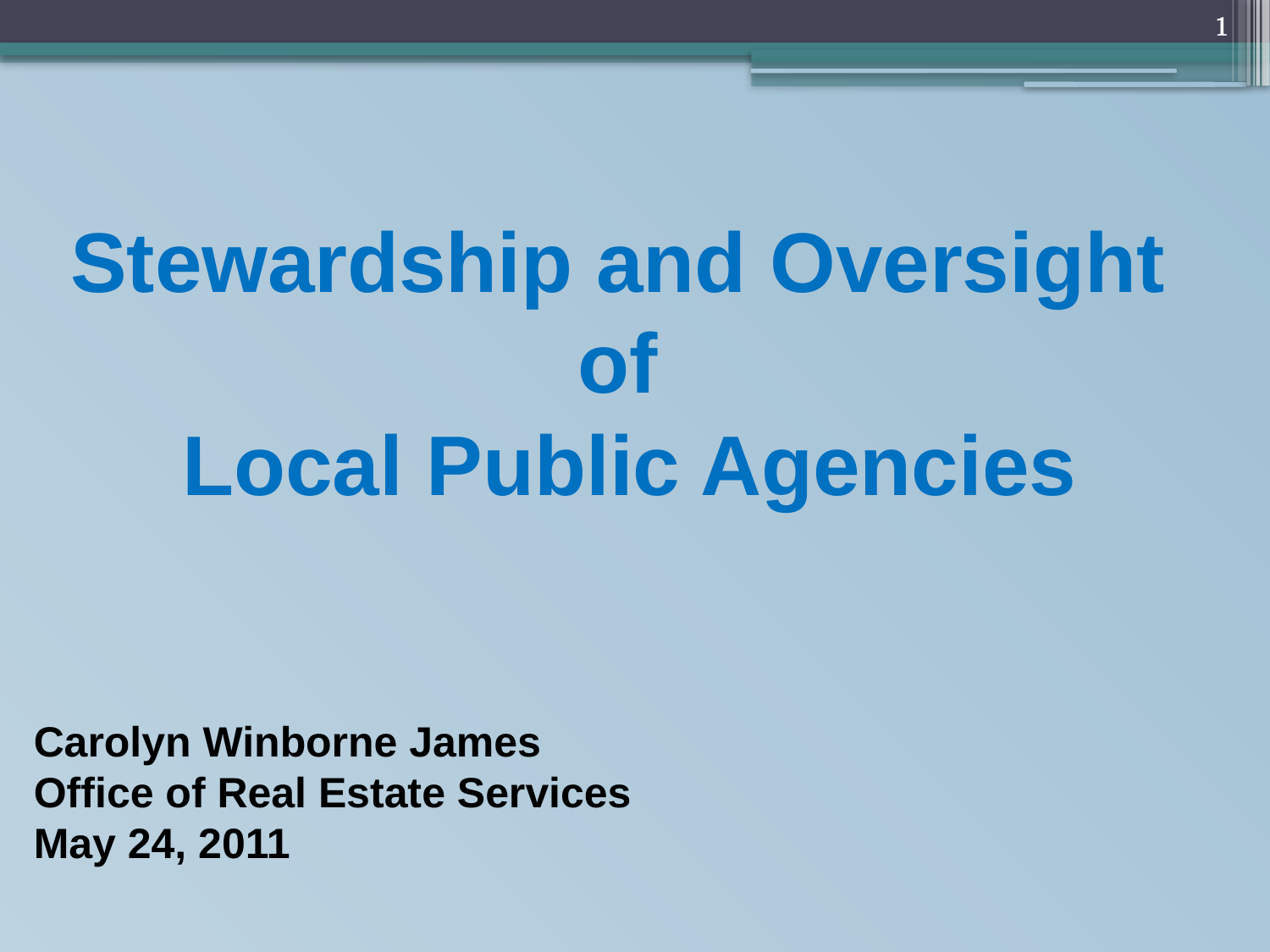

1
# Stewardship and Oversight of Local Public Agencies
Carolyn Winborne James
Office of Real Estate Services
May 24, 2011